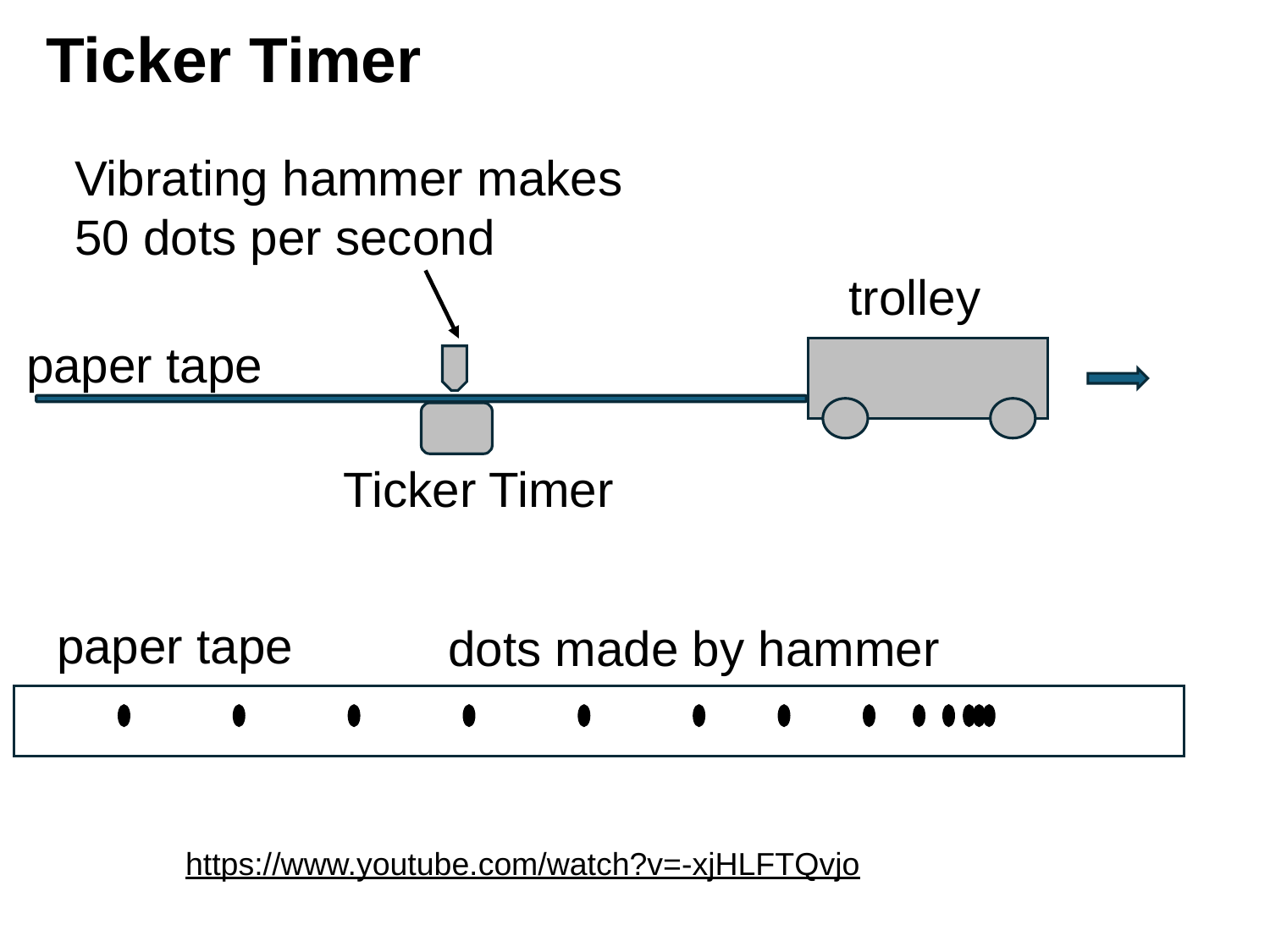

# Ticker Timer
Vibrating hammer makes
50 dots per second

trolley
paper tape

Ticker Timer
paper tape
dots made by hammer

https://www.youtube.com/watch?v=-xjHLFTQvjo